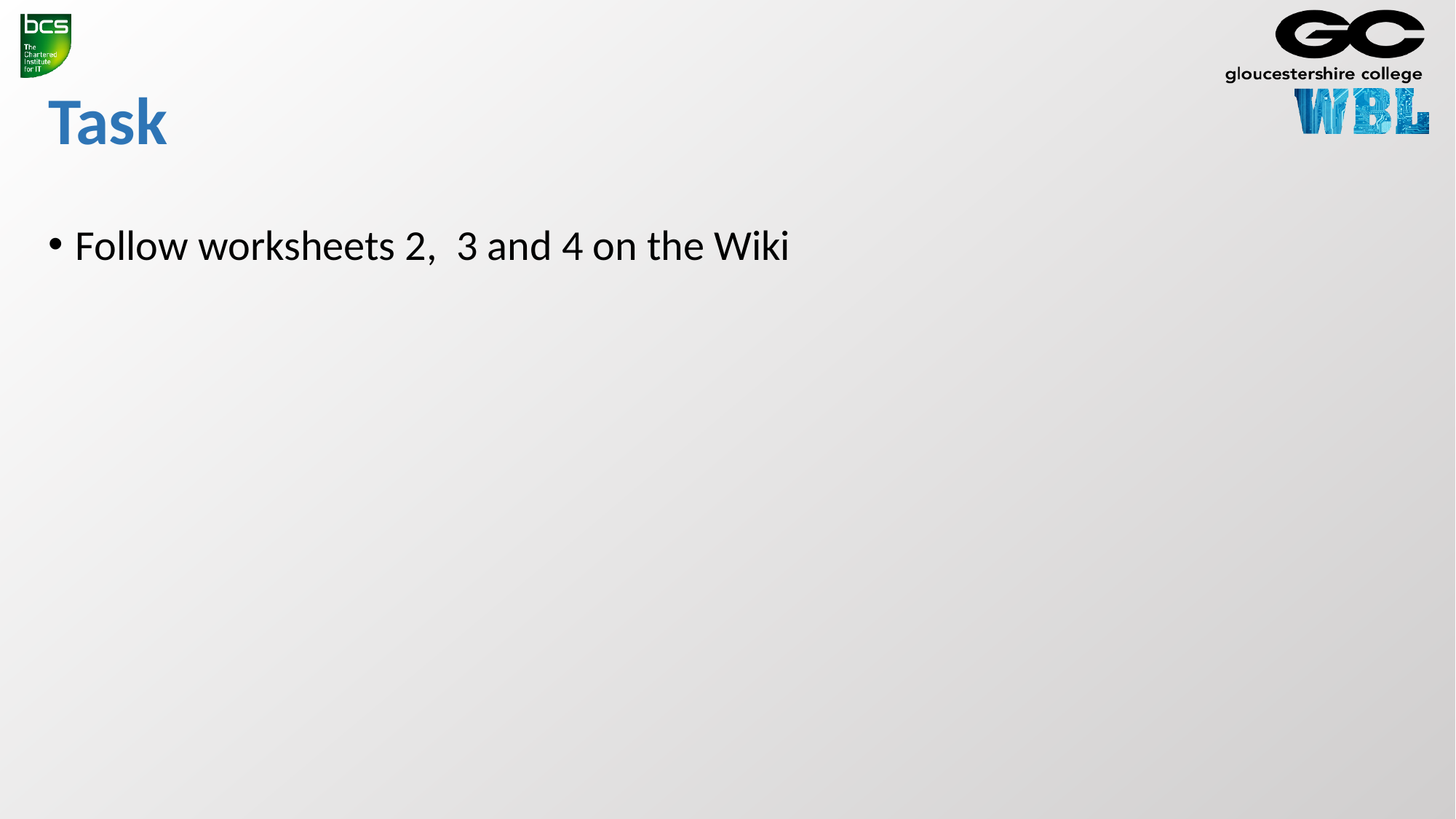

# Task
Follow worksheets 2,  3 and 4 on the Wiki